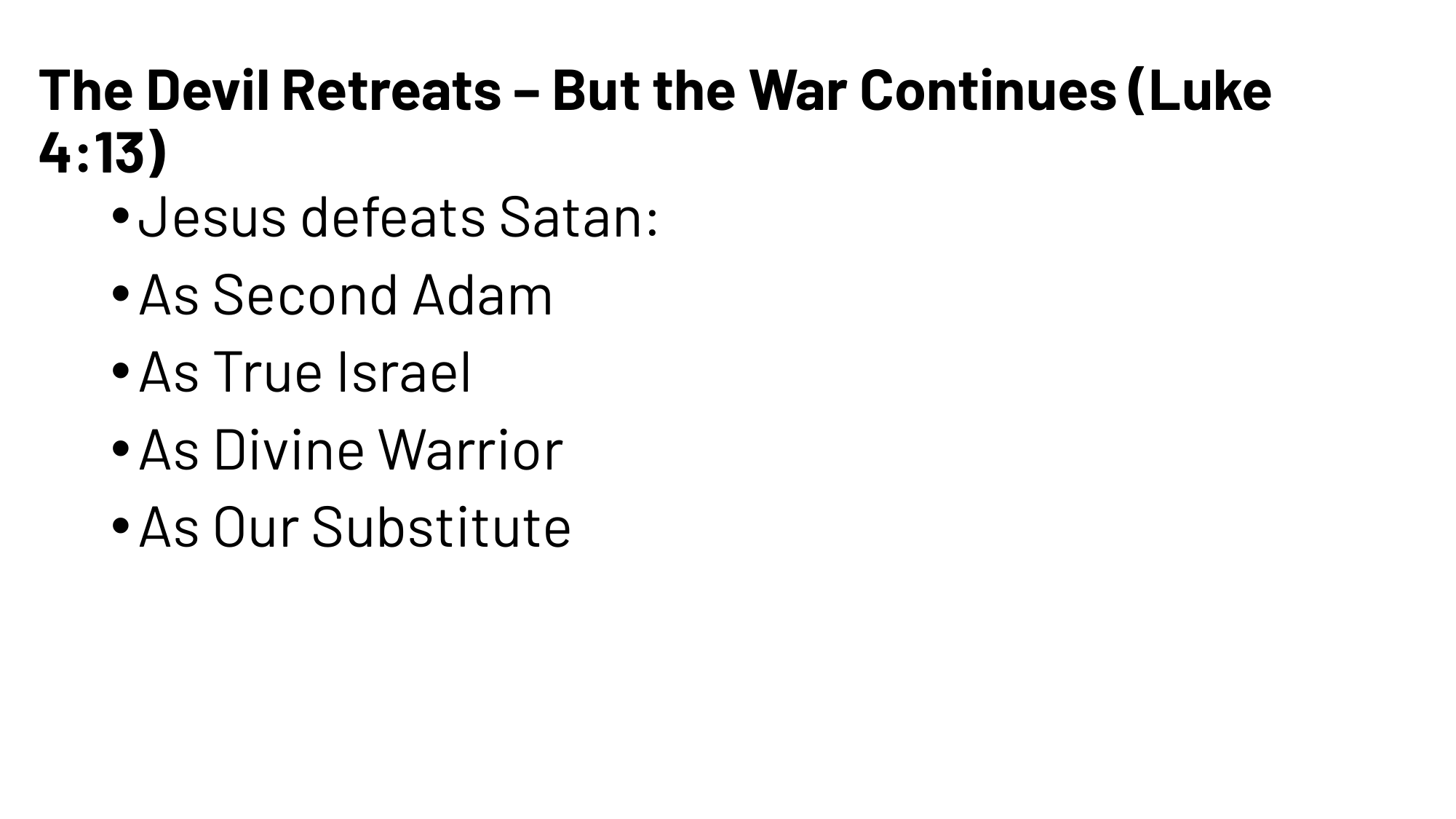

# The Devil Retreats – But the War Continues (Luke 4:13)
Jesus defeats Satan:
As Second Adam
As True Israel
As Divine Warrior
As Our Substitute